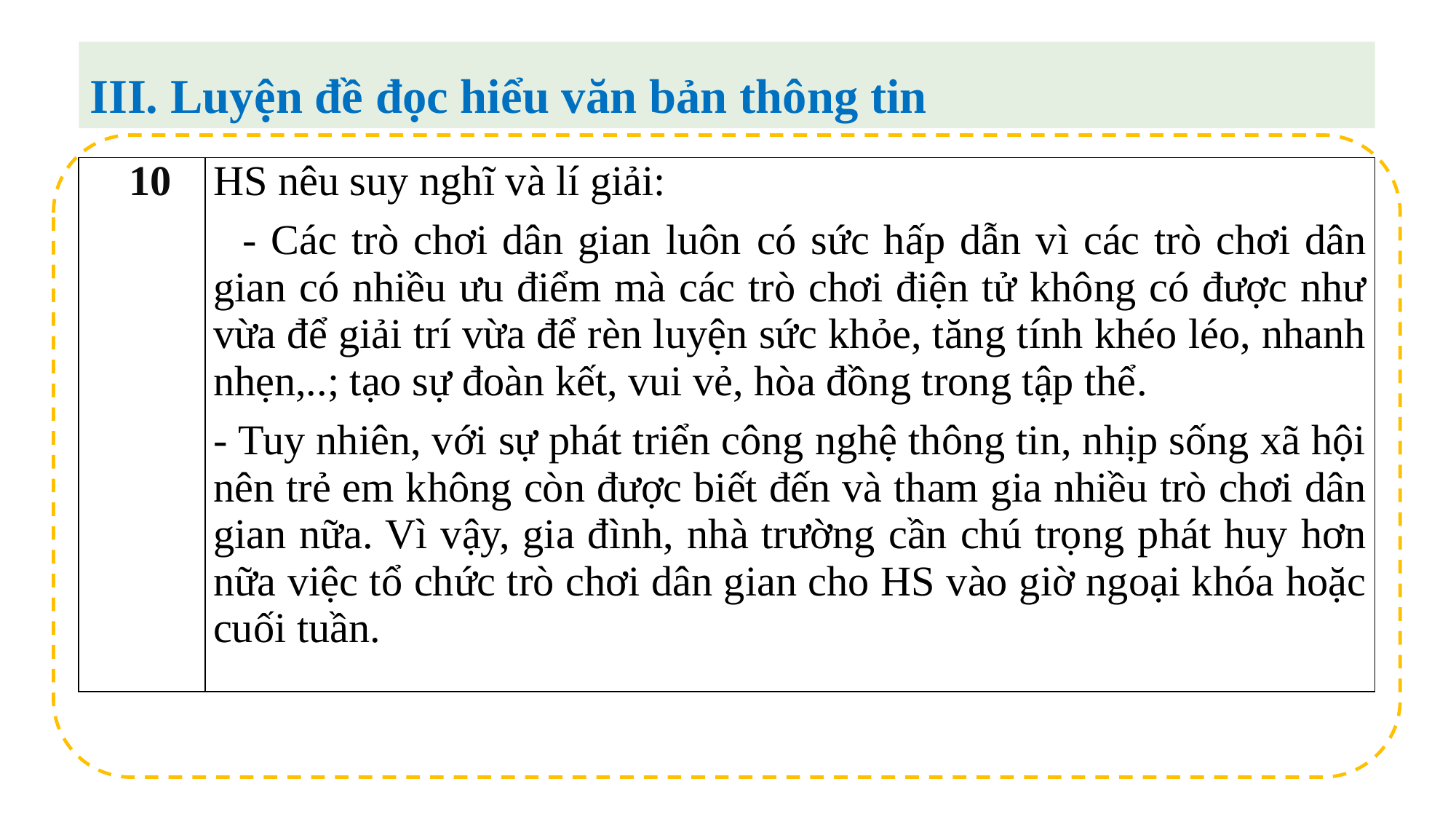

III. Luyện đề đọc hiểu văn bản thông tin

| 10 | HS nêu suy nghĩ và lí giải: - Các trò chơi dân gian luôn có sức hấp dẫn vì các trò chơi dân gian có nhiều ưu điểm mà các trò chơi điện tử không có được như vừa để giải trí vừa để rèn luyện sức khỏe, tăng tính khéo léo, nhanh nhẹn,..; tạo sự đoàn kết, vui vẻ, hòa đồng trong tập thể. - Tuy nhiên, với sự phát triển công nghệ thông tin, nhịp sống xã hội nên trẻ em không còn được biết đến và tham gia nhiều trò chơi dân gian nữa. Vì vậy, gia đình, nhà trường cần chú trọng phát huy hơn nữa việc tổ chức trò chơi dân gian cho HS vào giờ ngoại khóa hoặc cuối tuần. |
| --- | --- |